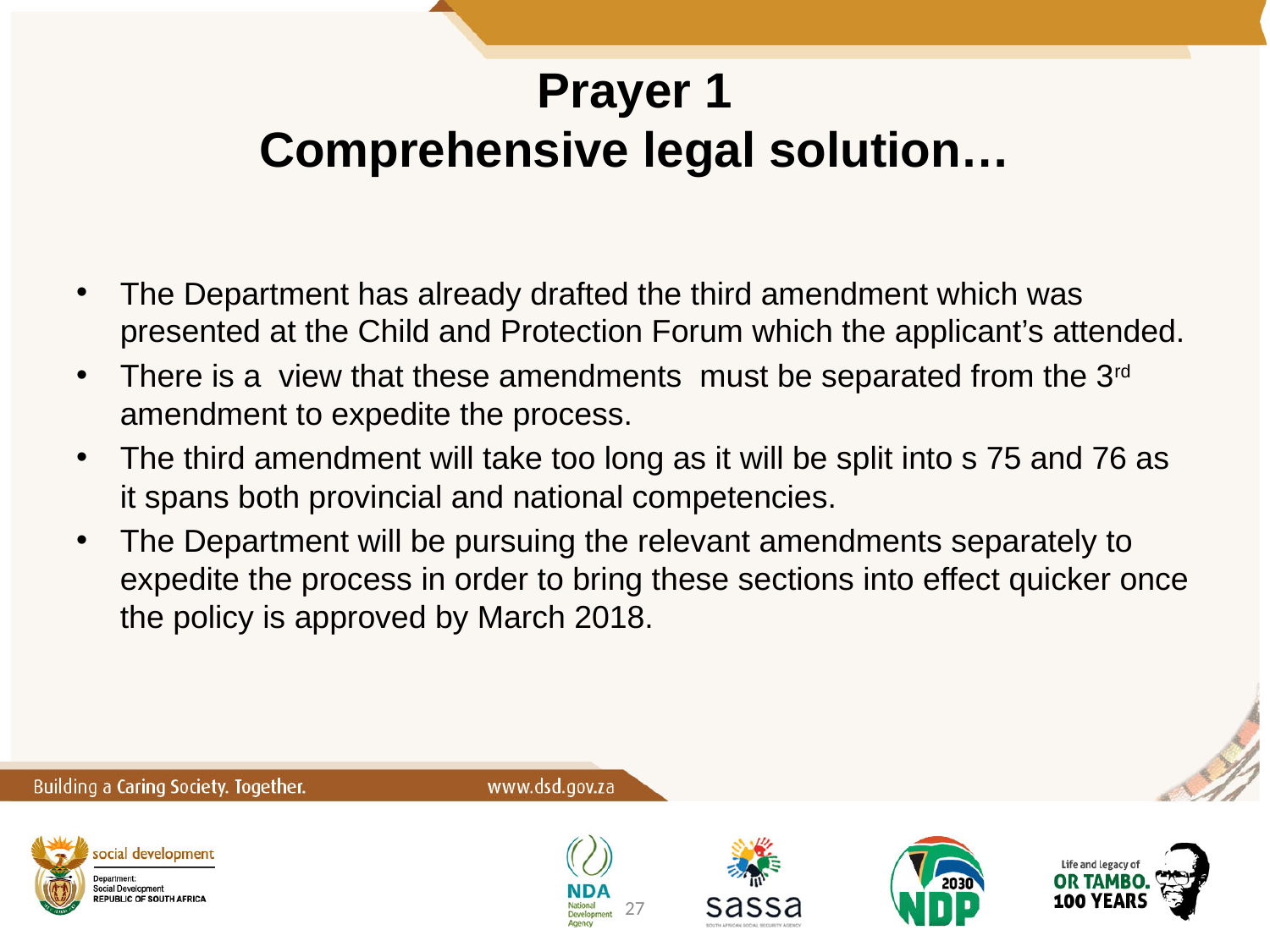

# Prayer 1 Comprehensive legal solution…

The Department has already drafted the third amendment which was presented at the Child and Protection Forum which the applicant’s attended.
There is a  view that these amendments  must be separated from the 3rd amendment to expedite the process.
The third amendment will take too long as it will be split into s 75 and 76 as it spans both provincial and national competencies.
The Department will be pursuing the relevant amendments separately to expedite the process in order to bring these sections into effect quicker once the policy is approved by March 2018.

27
28